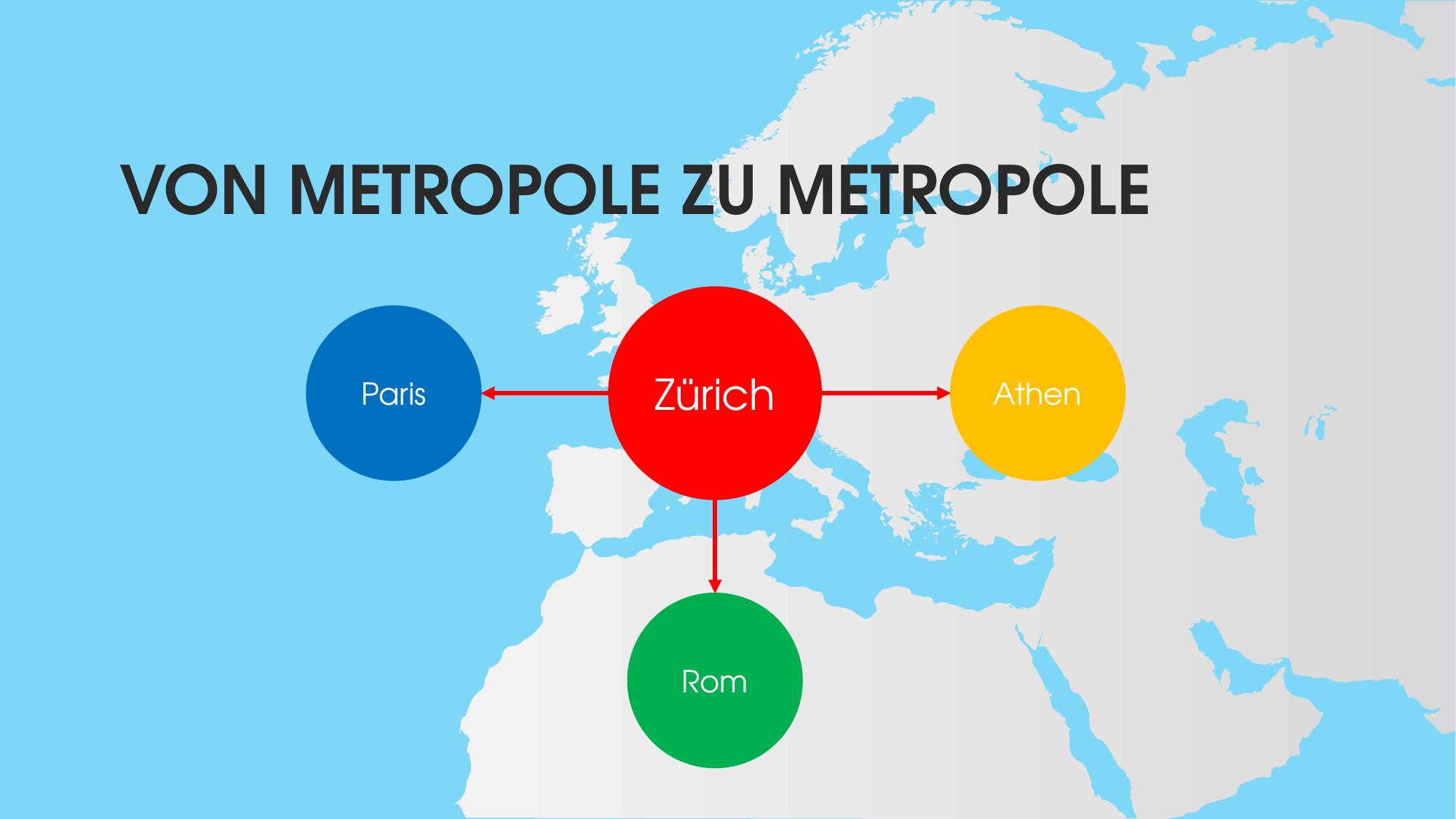

# Von Metropole zu Metropole
Zürich
Paris
Athen
Rom